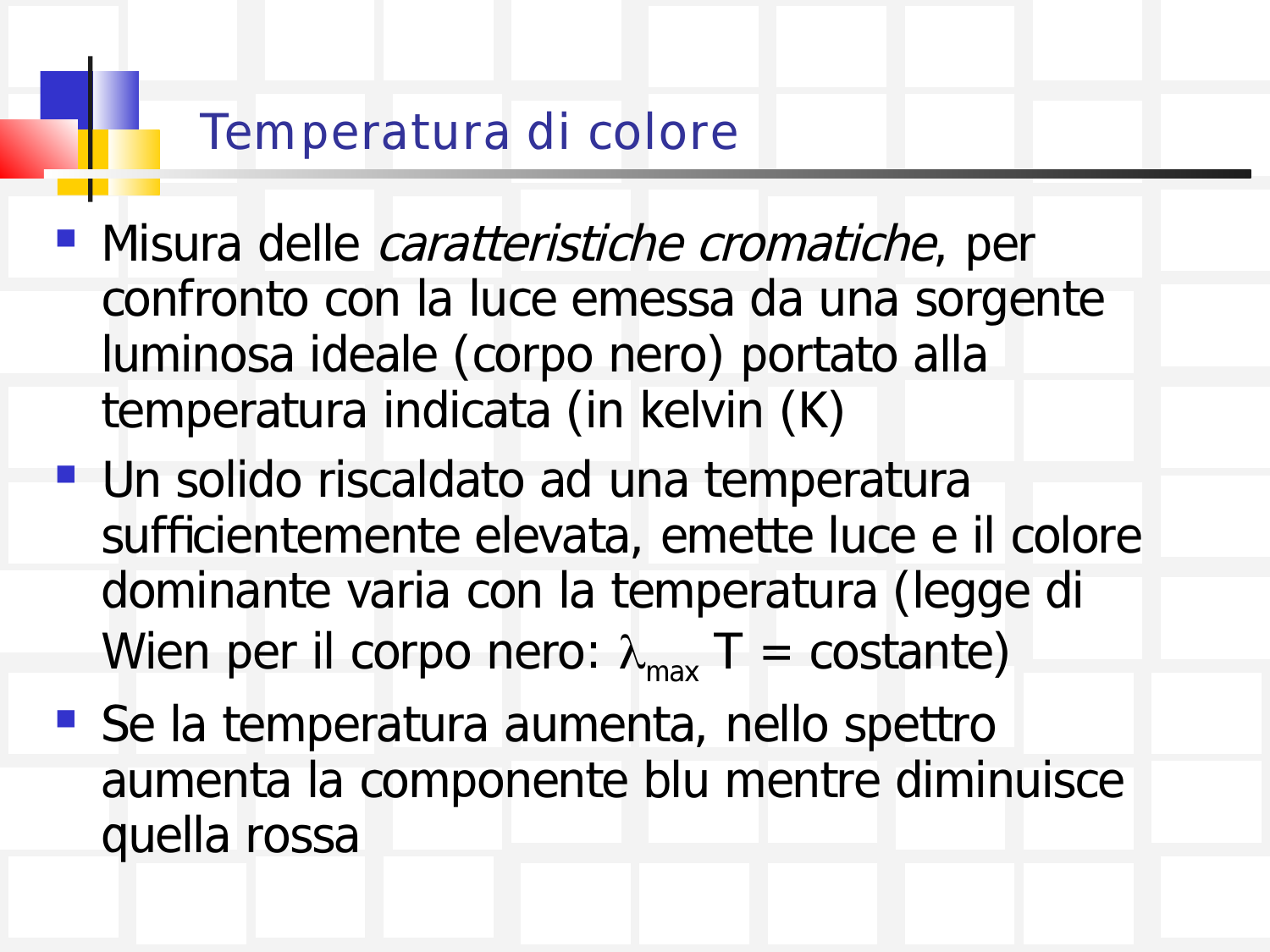

# Temperatura di colore
Misura delle caratteristiche cromatiche, per confronto con la luce emessa da una sorgente luminosa ideale (corpo nero) portato alla temperatura indicata (in kelvin (K)
Un solido riscaldato ad una temperatura sufficientemente elevata, emette luce e il colore dominante varia con la temperatura (legge di Wien per il corpo nero: λmax T = costante)
Se la temperatura aumenta, nello spettro aumenta la componente blu mentre diminuisce quella rossa